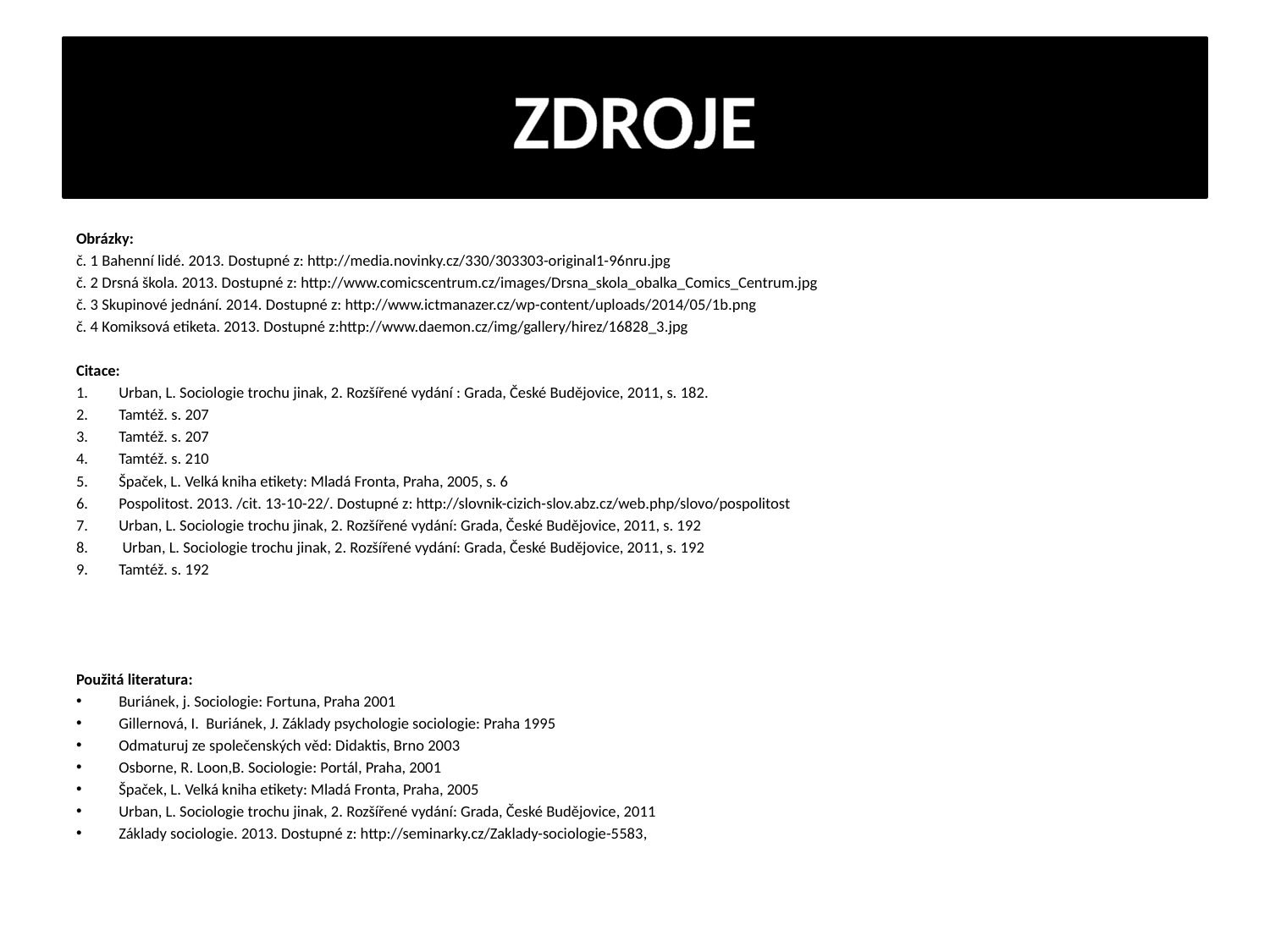

# ZDROJE
Obrázky:
č. 1 Bahenní lidé. 2013. Dostupné z: http://media.novinky.cz/330/303303-original1-96nru.jpg
č. 2 Drsná škola. 2013. Dostupné z: http://www.comicscentrum.cz/images/Drsna_skola_obalka_Comics_Centrum.jpg
č. 3 Skupinové jednání. 2014. Dostupné z: http://www.ictmanazer.cz/wp-content/uploads/2014/05/1b.png
č. 4 Komiksová etiketa. 2013. Dostupné z:http://www.daemon.cz/img/gallery/hirez/16828_3.jpg

Citace:
Urban, L. Sociologie trochu jinak, 2. Rozšířené vydání : Grada, České Budějovice, 2011, s. 182.
Tamtéž. s. 207
Tamtéž. s. 207
Tamtéž. s. 210
Špaček, L. Velká kniha etikety: Mladá Fronta, Praha, 2005, s. 6
Pospolitost. 2013. /cit. 13-10-22/. Dostupné z: http://slovnik-cizich-slov.abz.cz/web.php/slovo/pospolitost
Urban, L. Sociologie trochu jinak, 2. Rozšířené vydání: Grada, České Budějovice, 2011, s. 192
 Urban, L. Sociologie trochu jinak, 2. Rozšířené vydání: Grada, České Budějovice, 2011, s. 192
Tamtéž. s. 192

Použitá literatura:
Buriánek, j. Sociologie: Fortuna, Praha 2001
Gillernová, I.  Buriánek, J. Základy psychologie sociologie: Praha 1995
Odmaturuj ze společenských věd: Didaktis, Brno 2003
Osborne, R. Loon,B. Sociologie: Portál, Praha, 2001
Špaček, L. Velká kniha etikety: Mladá Fronta, Praha, 2005
Urban, L. Sociologie trochu jinak, 2. Rozšířené vydání: Grada, České Budějovice, 2011
Základy sociologie. 2013. Dostupné z: http://seminarky.cz/Zaklady-sociologie-5583,